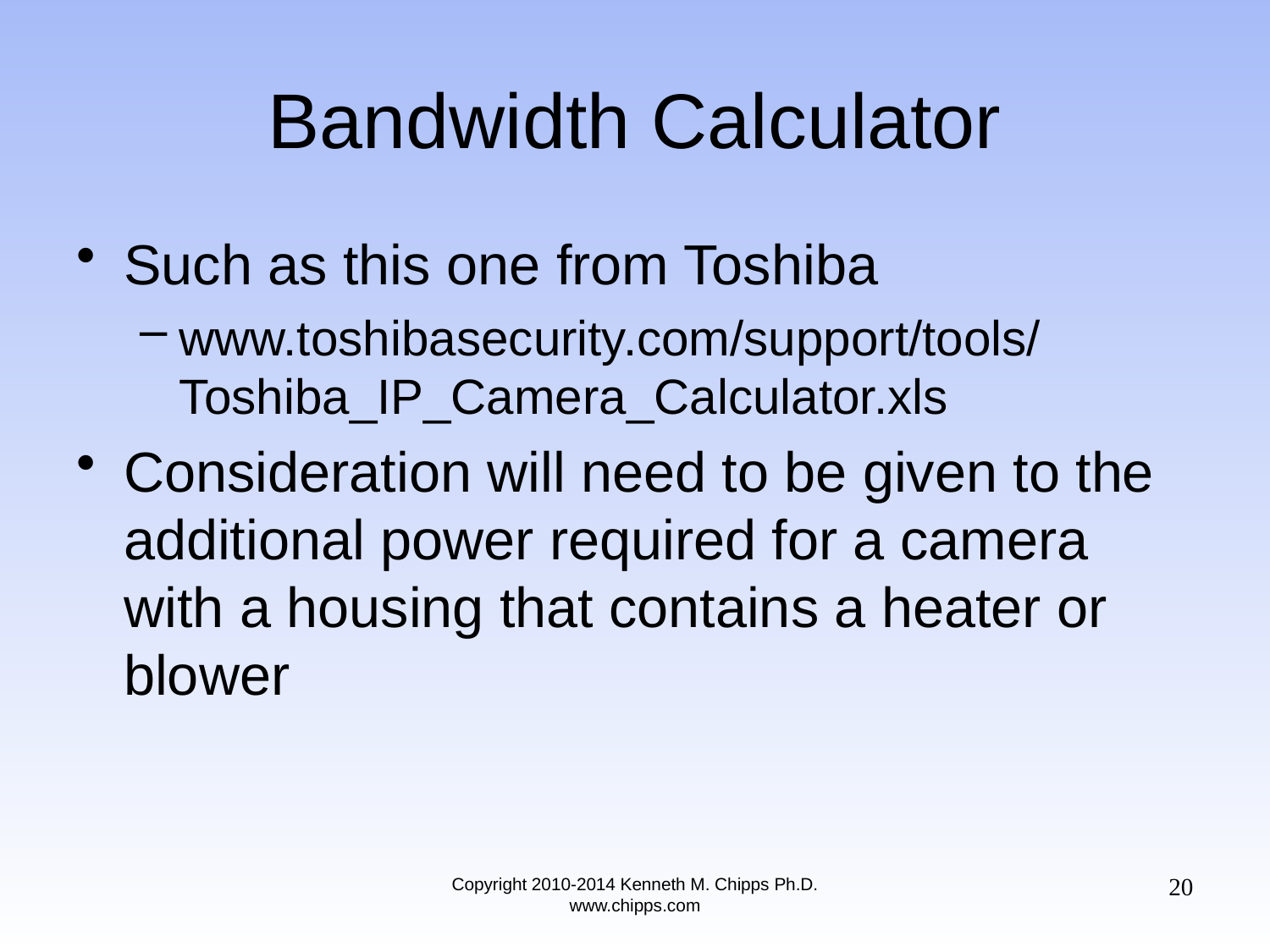

# Bandwidth Calculator
Such as this one from Toshiba
www.toshibasecurity.com/support/tools/Toshiba_IP_Camera_Calculator.xls
Consideration will need to be given to the additional power required for a camera with a housing that contains a heater or blower
20
Copyright 2010-2014 Kenneth M. Chipps Ph.D. www.chipps.com